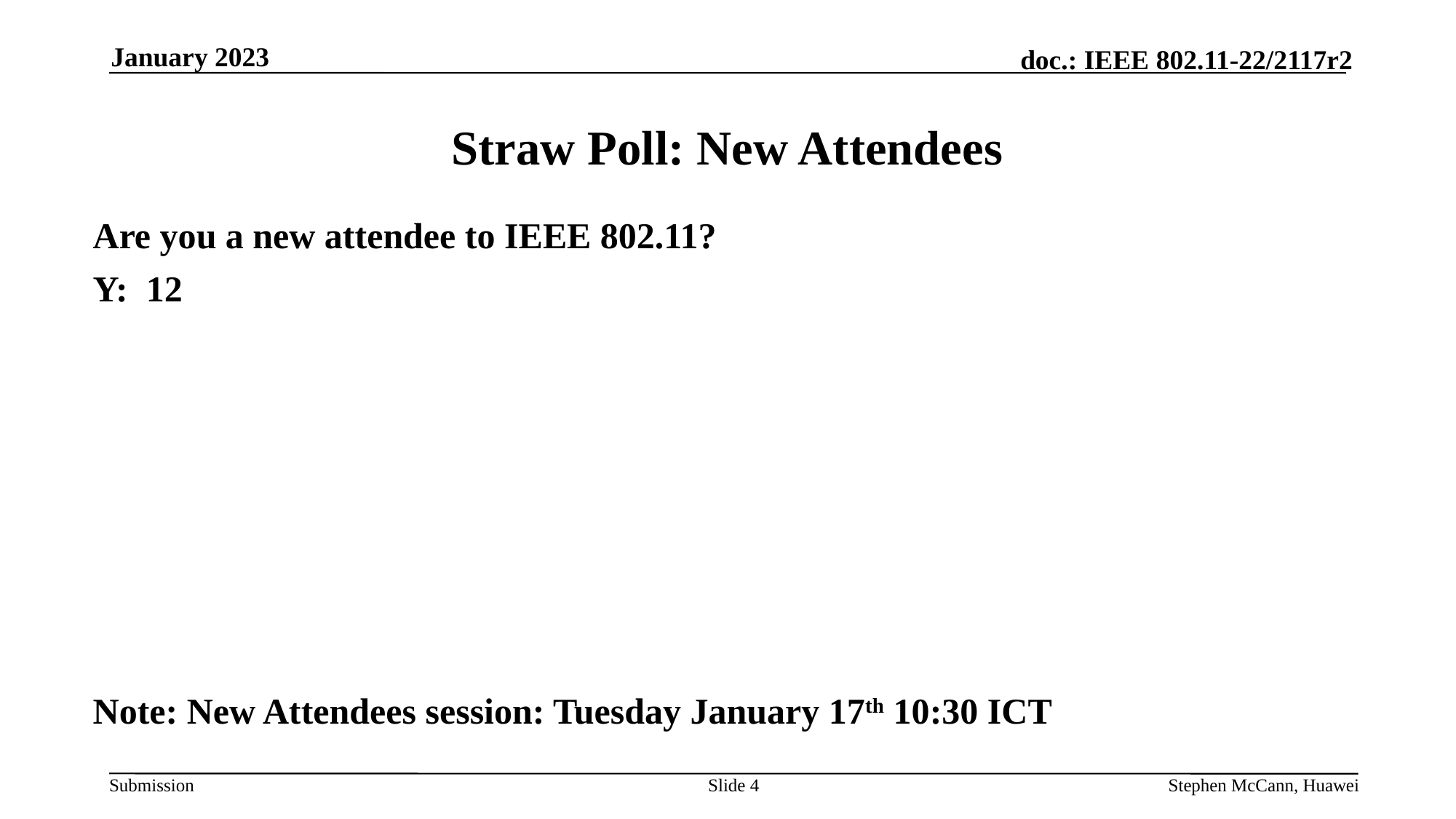

January 2023
# Straw Poll: New Attendees
Are you a new attendee to IEEE 802.11?
Y:  12

Note: New Attendees session: Tuesday January 17th 10:30 ICT

Slide 4
Stephen McCann, Huawei